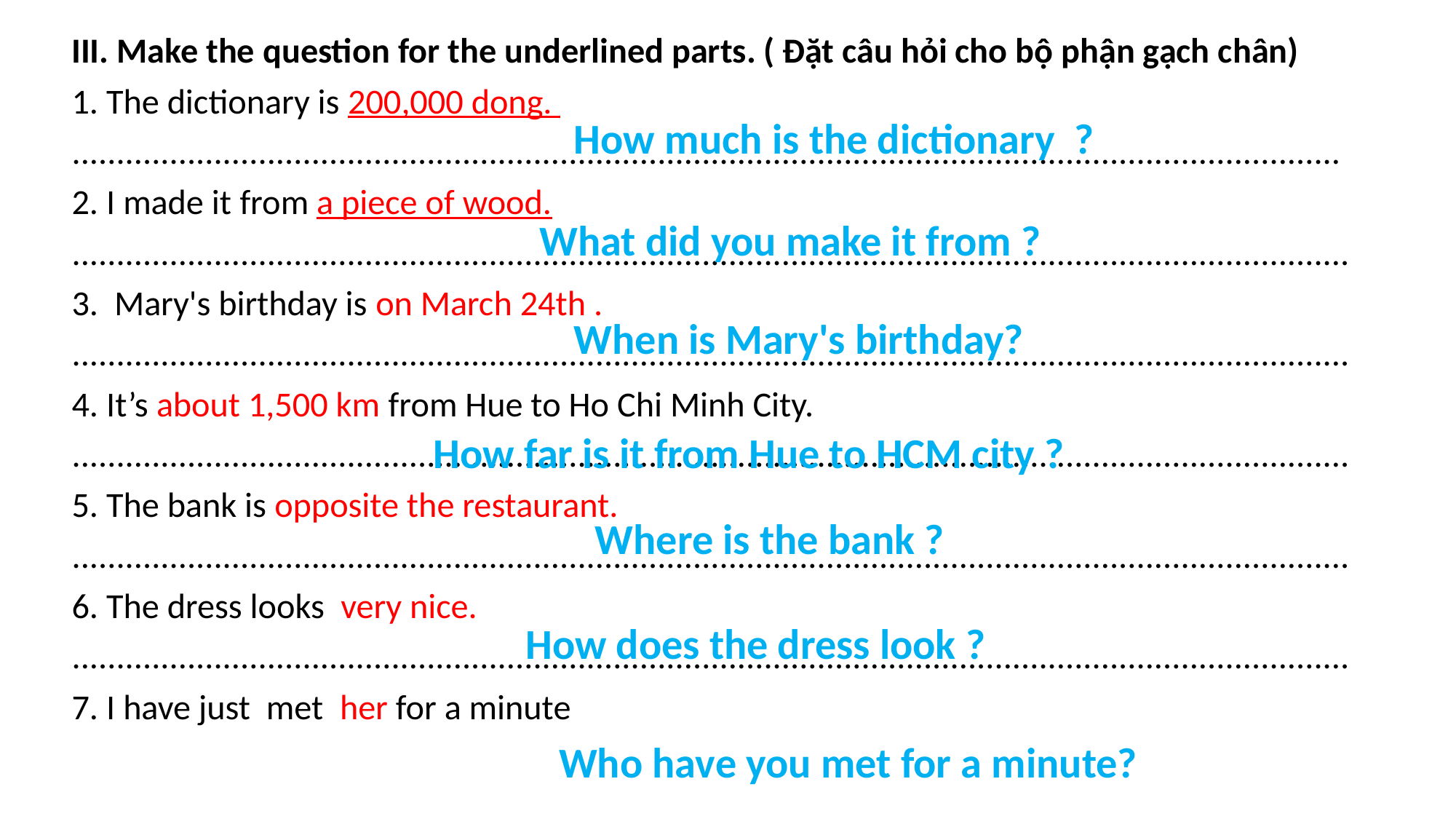

# III. Make the question for the underlined parts. ( Đặt câu hỏi cho bộ phận gạch chân)
1. The dictionary is 200,000 dong.
...............................................................................................................................................
2. I made it from a piece of wood.
................................................................................................................................................
3.  Mary's birthday is on March 24th .
................................................................................................................................................
4. It’s about 1,500 km from Hue to Ho Chi Minh City.
................................................................................................................................................
5. The bank is opposite the restaurant.
................................................................................................................................................
6. The dress looks  very nice.
................................................................................................................................................
7. I have just  met  her for a minute
How much is the dictionary  ?
What did you make it from ?
When is Mary's birthday?
How far is it from Hue to HCM city ?
Where is the bank ?
How does the dress look ?
Who have you met for a minute?